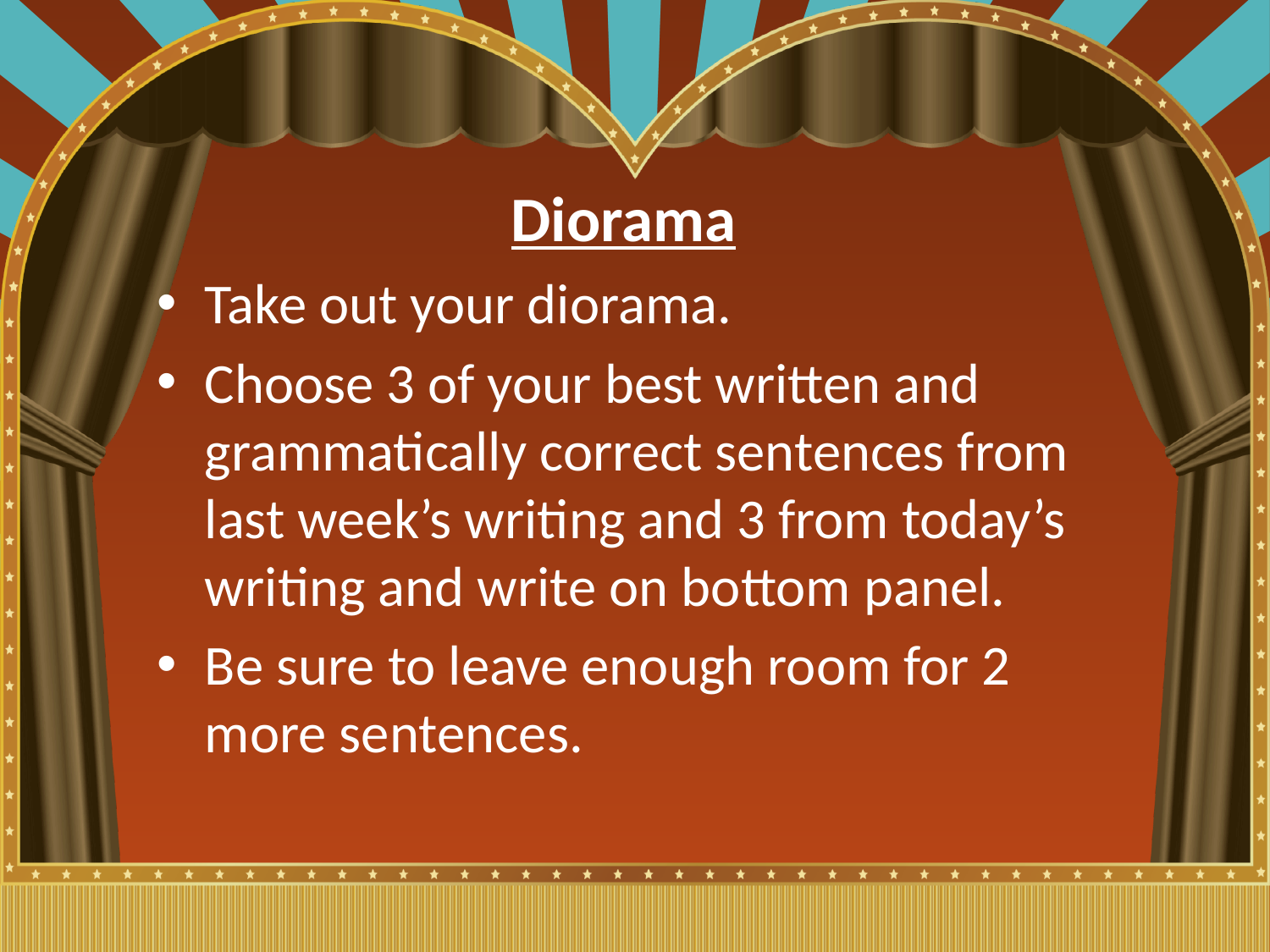

# Diorama
Take out your diorama.
Choose 3 of your best written and grammatically correct sentences from last week’s writing and 3 from today’s writing and write on bottom panel.
Be sure to leave enough room for 2 more sentences.